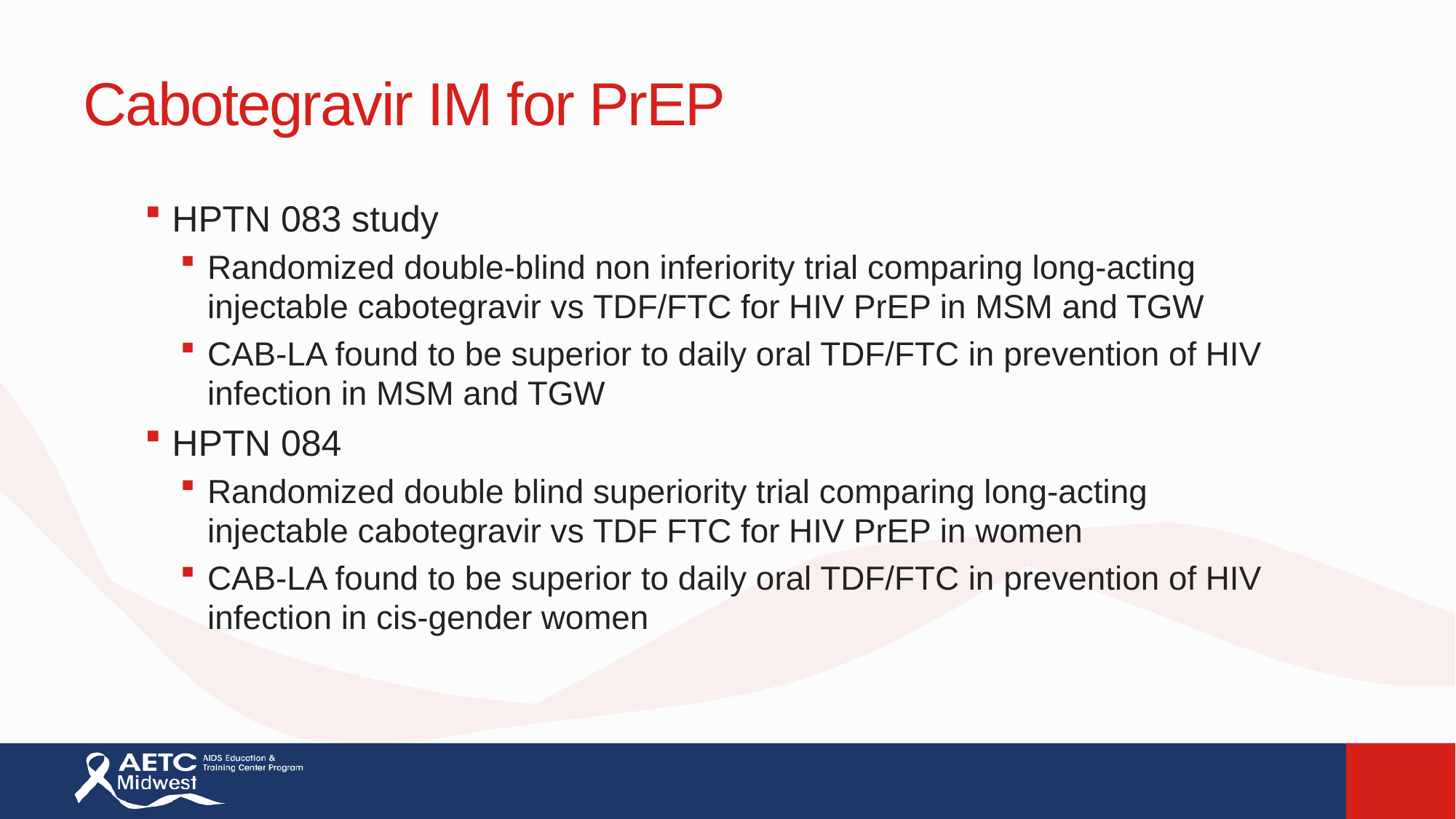

# Cabotegravir IM for PrEP
HPTN 083 study
Randomized double-blind non inferiority trial comparing long-acting injectable cabotegravir vs TDF/FTC for HIV PrEP in MSM and TGW
CAB-LA found to be superior to daily oral TDF/FTC in prevention of HIV infection in MSM and TGW
HPTN 084
Randomized double blind superiority trial comparing long-acting injectable cabotegravir vs TDF FTC for HIV PrEP in women
CAB-LA found to be superior to daily oral TDF/FTC in prevention of HIV infection in cis-gender women